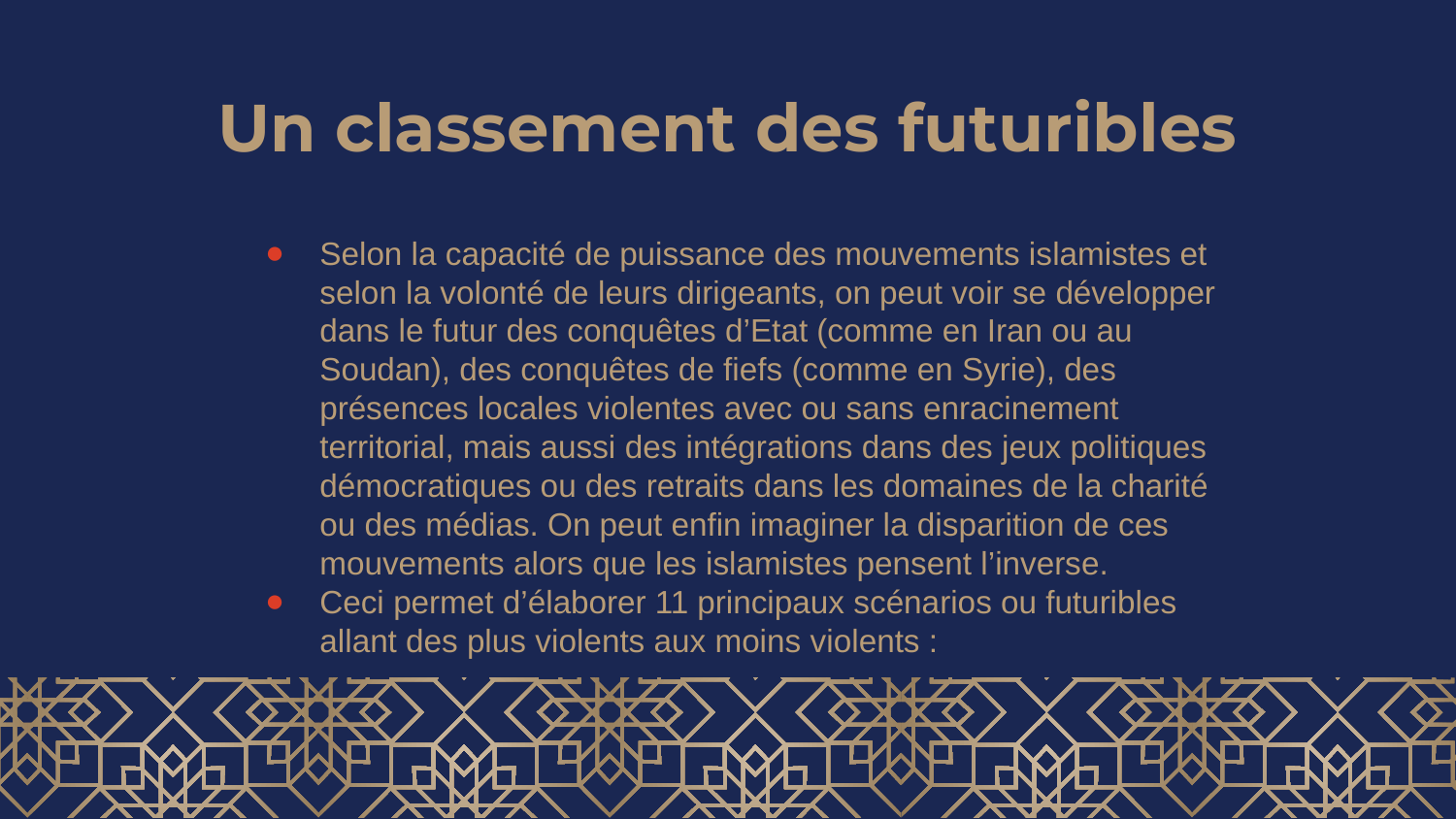

# Un classement des futuribles
Selon la capacité de puissance des mouvements islamistes et selon la volonté de leurs dirigeants, on peut voir se développer dans le futur des conquêtes d’Etat (comme en Iran ou au Soudan), des conquêtes de fiefs (comme en Syrie), des présences locales violentes avec ou sans enracinement territorial, mais aussi des intégrations dans des jeux politiques démocratiques ou des retraits dans les domaines de la charité ou des médias. On peut enfin imaginer la disparition de ces mouvements alors que les islamistes pensent l’inverse.
Ceci permet d’élaborer 11 principaux scénarios ou futuribles allant des plus violents aux moins violents :